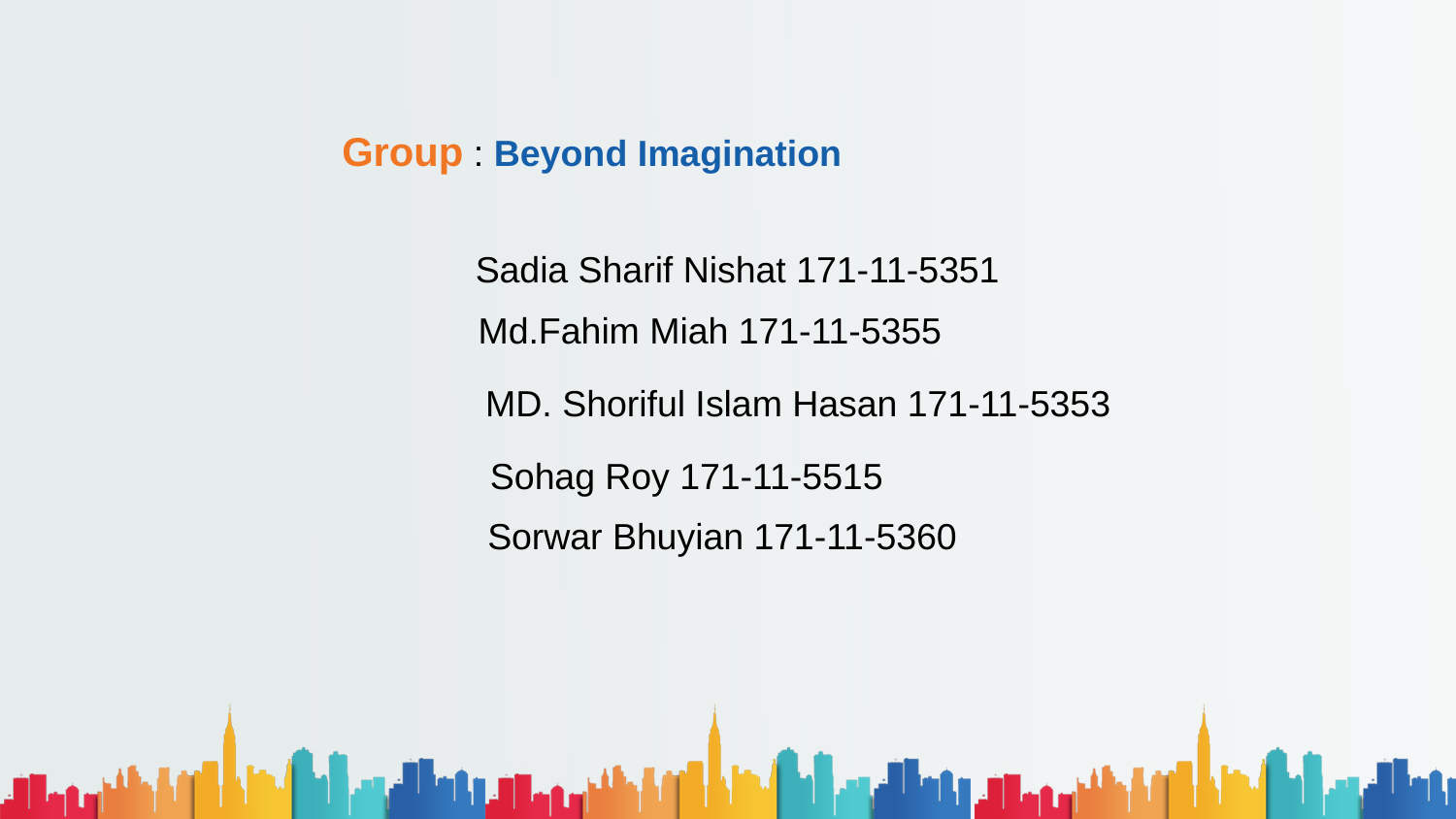

Group : Beyond Imagination
Sadia Sharif Nishat 171-11-5351
Md.Fahim Miah 171-11-5355
 MD. Shoriful Islam Hasan 171-11-5353
Sohag Roy 171-11-5515
Sorwar Bhuyian 171-11-5360